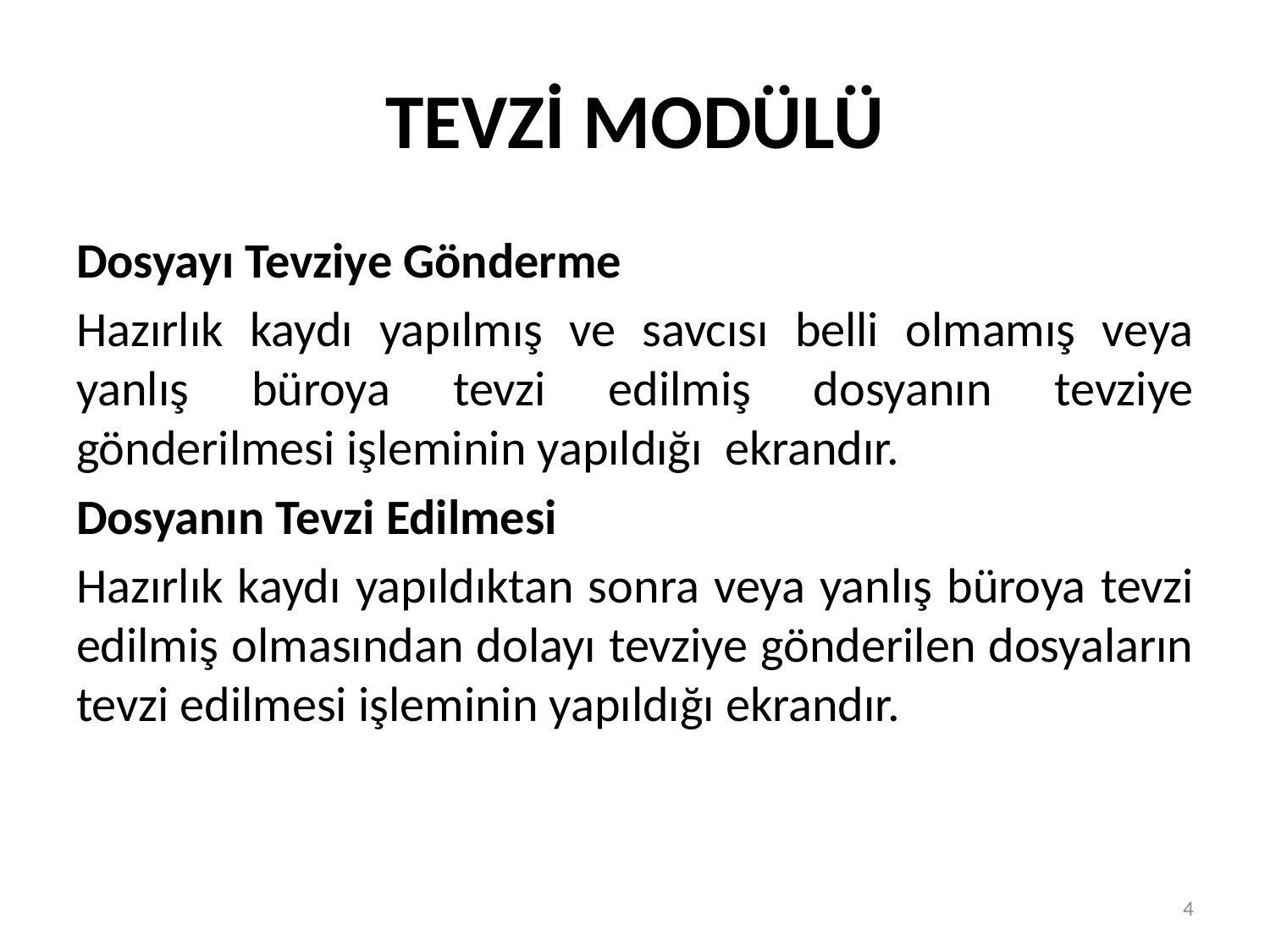

# TEVZİ MODÜLÜ
Dosyayı Tevziye Gönderme
Hazırlık kaydı yapılmış ve savcısı belli olmamış veya yanlış büroya tevzi edilmiş dosyanın tevziye gönderilmesi işleminin yapıldığı  ekrandır.
Dosyanın Tevzi Edilmesi
Hazırlık kaydı yapıldıktan sonra veya yanlış büroya tevzi edilmiş olmasından dolayı tevziye gönderilen dosyaların tevzi edilmesi işleminin yapıldığı ekrandır.

4